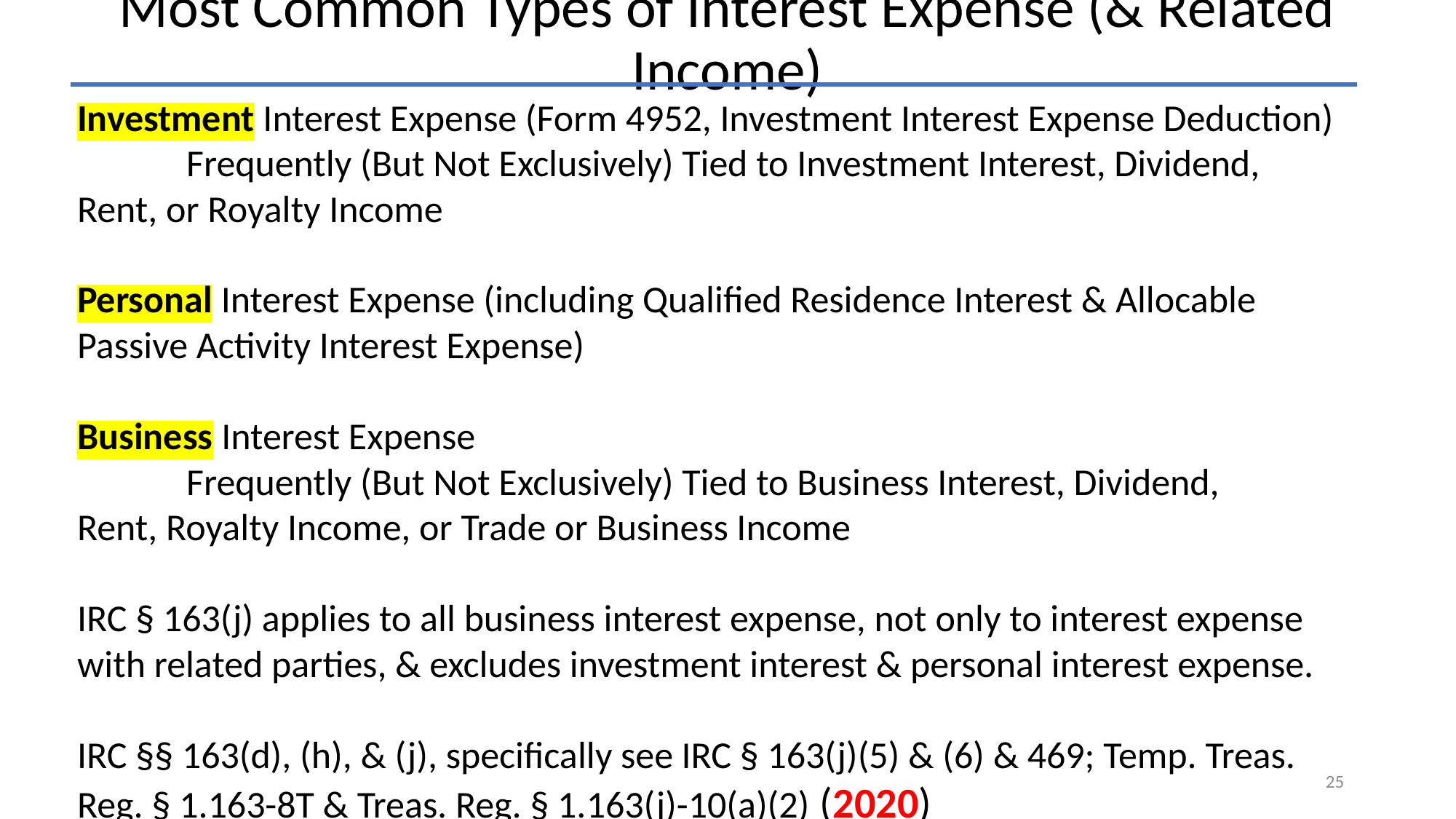

# Most Common Types of Interest Expense (& Related Income)
Investment Interest Expense (Form 4952, Investment Interest Expense Deduction)
	Frequently (But Not Exclusively) Tied to Investment Interest, Dividend, 	Rent, or Royalty Income

Personal Interest Expense (including Qualified Residence Interest & Allocable Passive Activity Interest Expense)

Business Interest Expense
	Frequently (But Not Exclusively) Tied to Business Interest, Dividend, 	Rent, Royalty Income, or Trade or Business Income

IRC § 163(j) applies to all business interest expense, not only to interest expense with related parties, & excludes investment interest & personal interest expense.

IRC §§ 163(d), (h), & (j), specifically see IRC § 163(j)(5) & (6) & 469; Temp. Treas. Reg. § 1.163-8T & Treas. Reg. § 1.163(j)-10(a)(2) (2020)
25